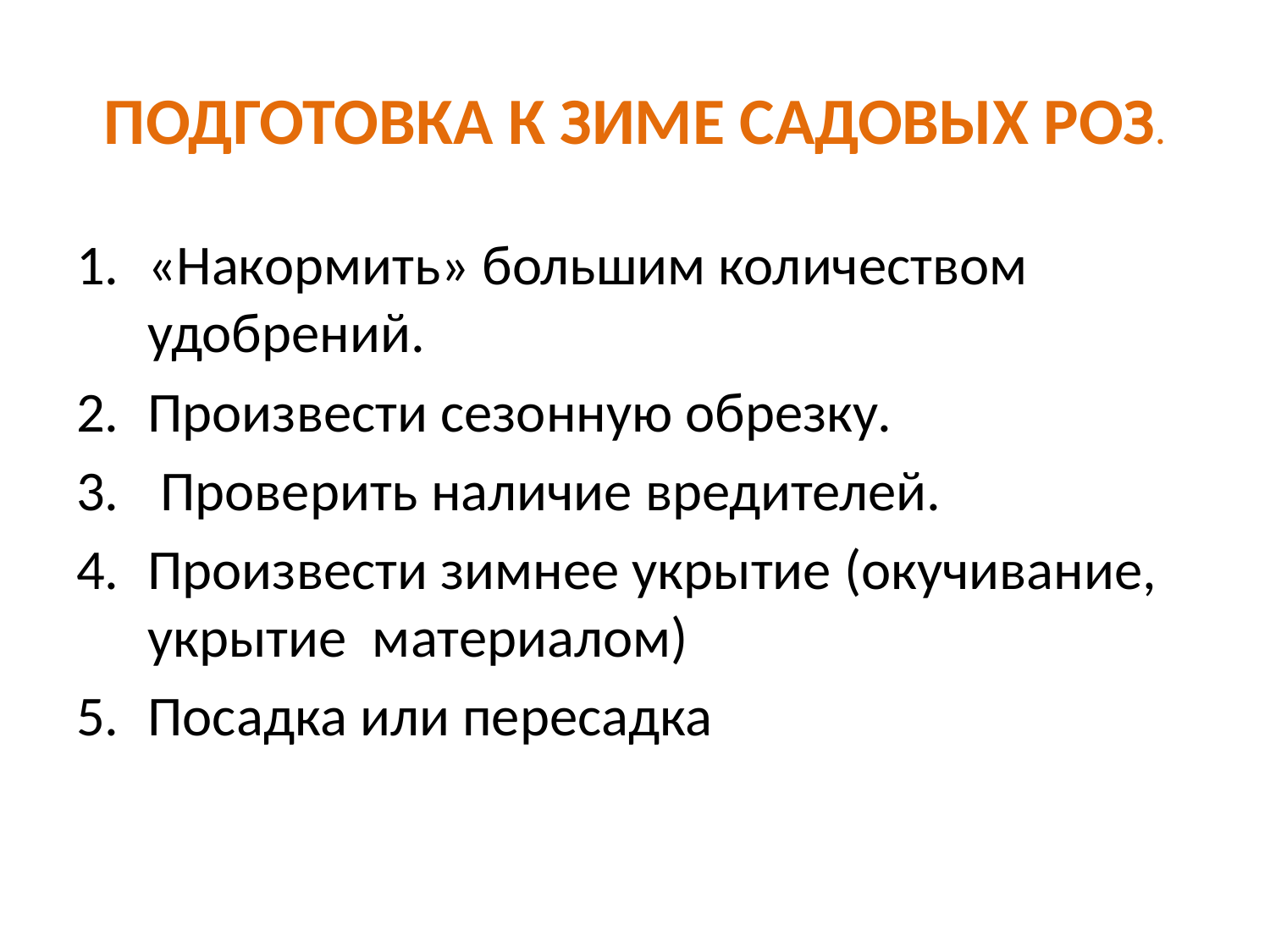

# ПОДГОТОВКА К ЗИМЕ САДОВЫХ РОЗ.
«Накормить» большим количеством удобрений.
Произвести сезонную обрезку.
 Проверить наличие вредителей.
Произвести зимнее укрытие (окучивание, укрытие  материалом)
Посадка или пересадка